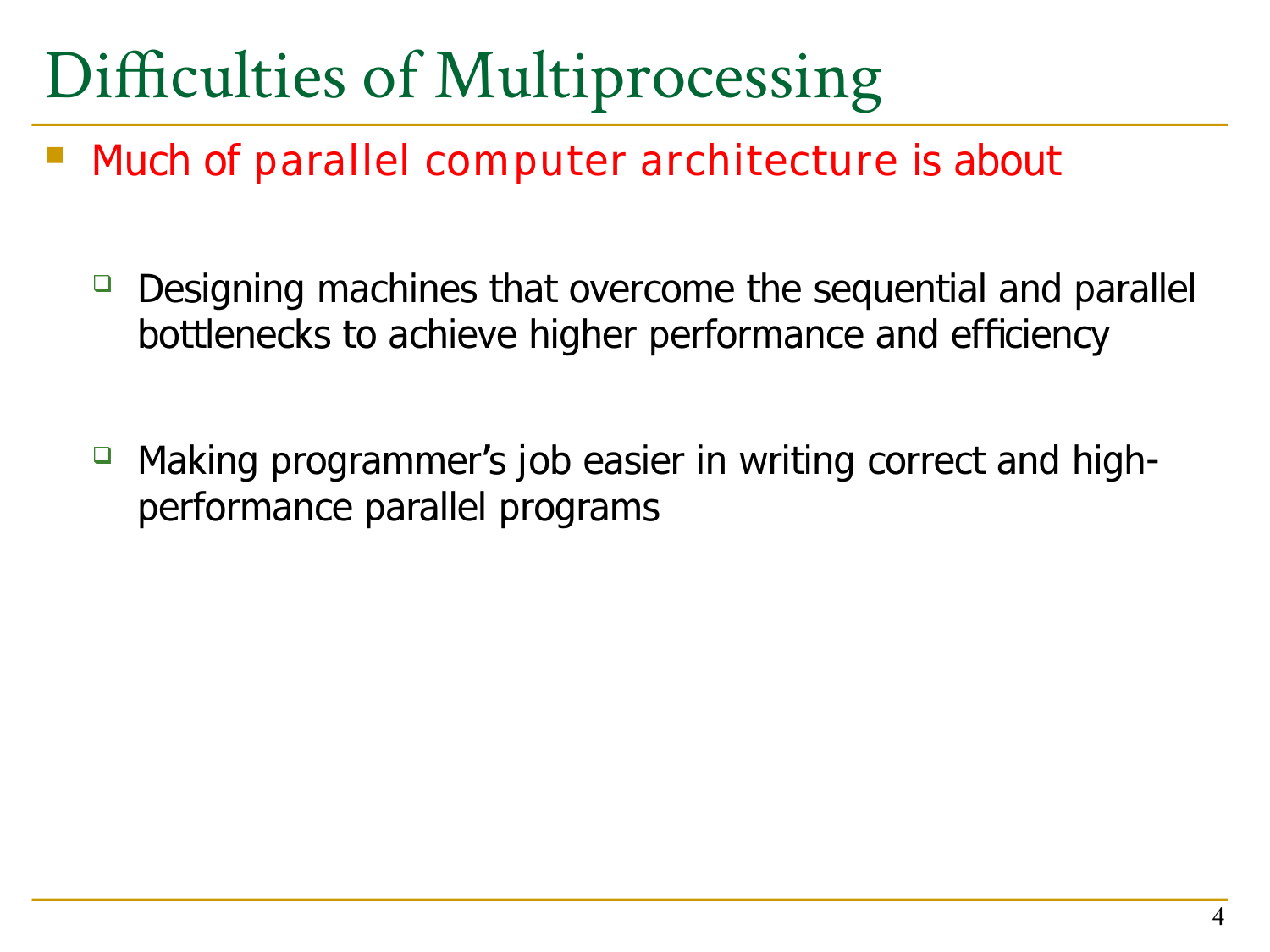

# Difficulties of Multiprocessing
Much of parallel computer architecture is about

Designing machines that overcome the sequential and parallel bottlenecks to achieve higher performance and efficiency

Making programmer’s job easier in writing correct and high-performance parallel programs
4